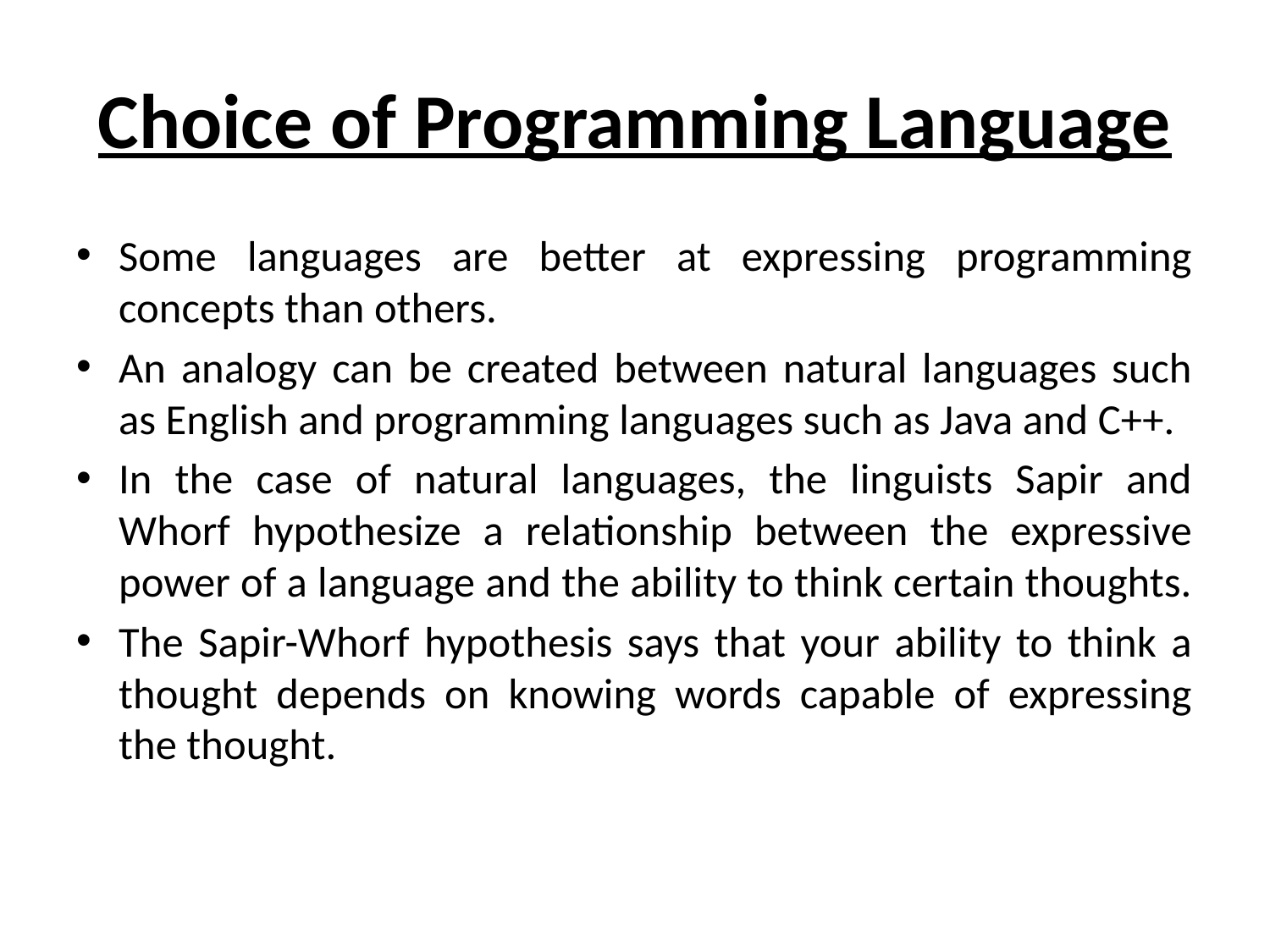

# Choice of Programming Language
Some languages are better at expressing programming concepts than others.
An analogy can be created between natural languages such as English and programming languages such as Java and C++.
In the case of natural languages, the linguists Sapir and Whorf hypothesize a relationship between the expressive power of a language and the ability to think certain thoughts.
The Sapir-Whorf hypothesis says that your ability to think a thought depends on knowing words capable of expressing the thought.